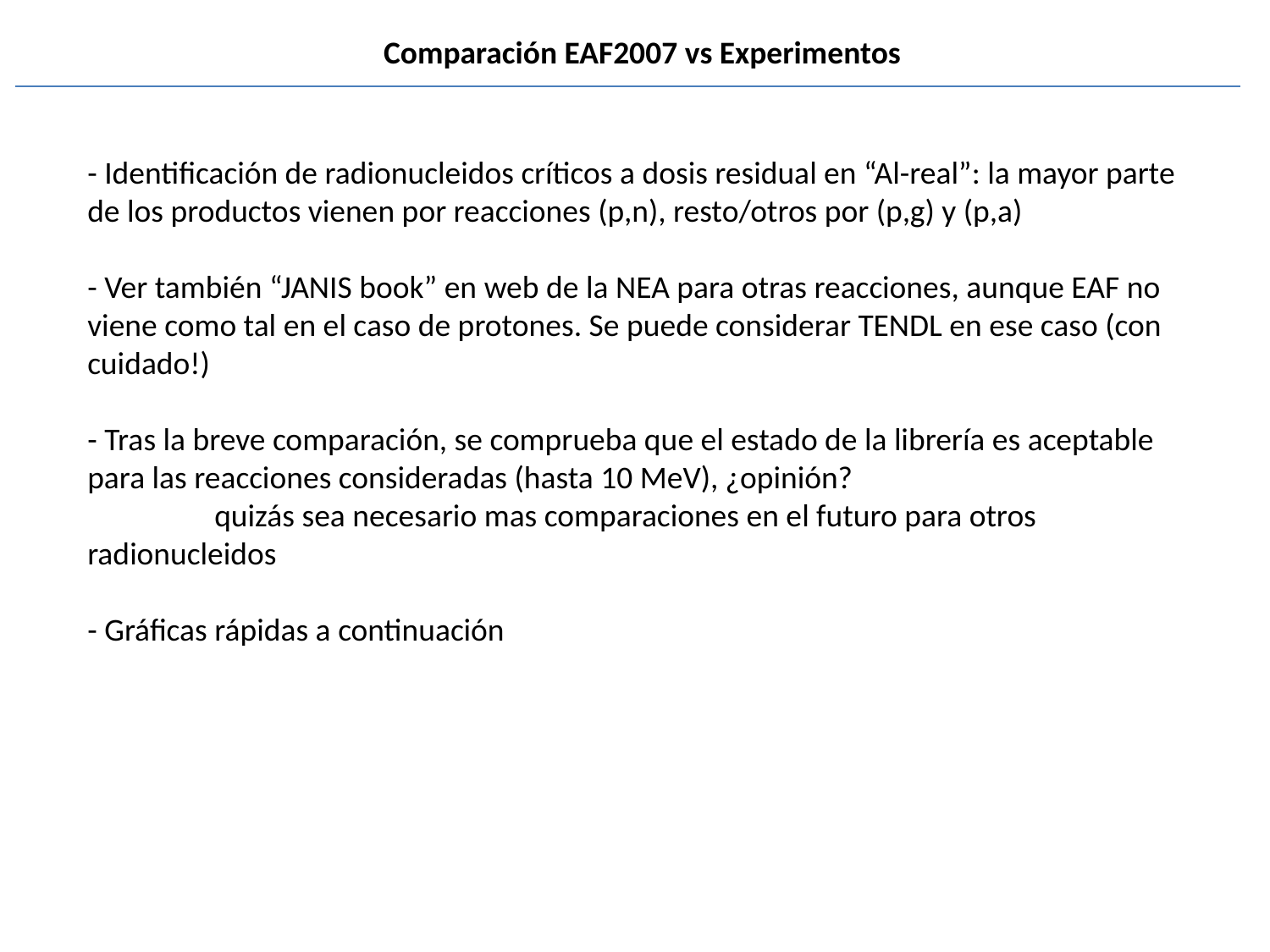

Comparación EAF2007 vs Experimentos
- Identificación de radionucleidos críticos a dosis residual en “Al-real”: la mayor parte de los productos vienen por reacciones (p,n), resto/otros por (p,g) y (p,a)

- Ver también “JANIS book” en web de la NEA para otras reacciones, aunque EAF no viene como tal en el caso de protones. Se puede considerar TENDL en ese caso (con cuidado!)

- Tras la breve comparación, se comprueba que el estado de la librería es aceptable para las reacciones consideradas (hasta 10 MeV), ¿opinión?
	quizás sea necesario mas comparaciones en el futuro para otros 	radionucleidos

- Gráficas rápidas a continuación